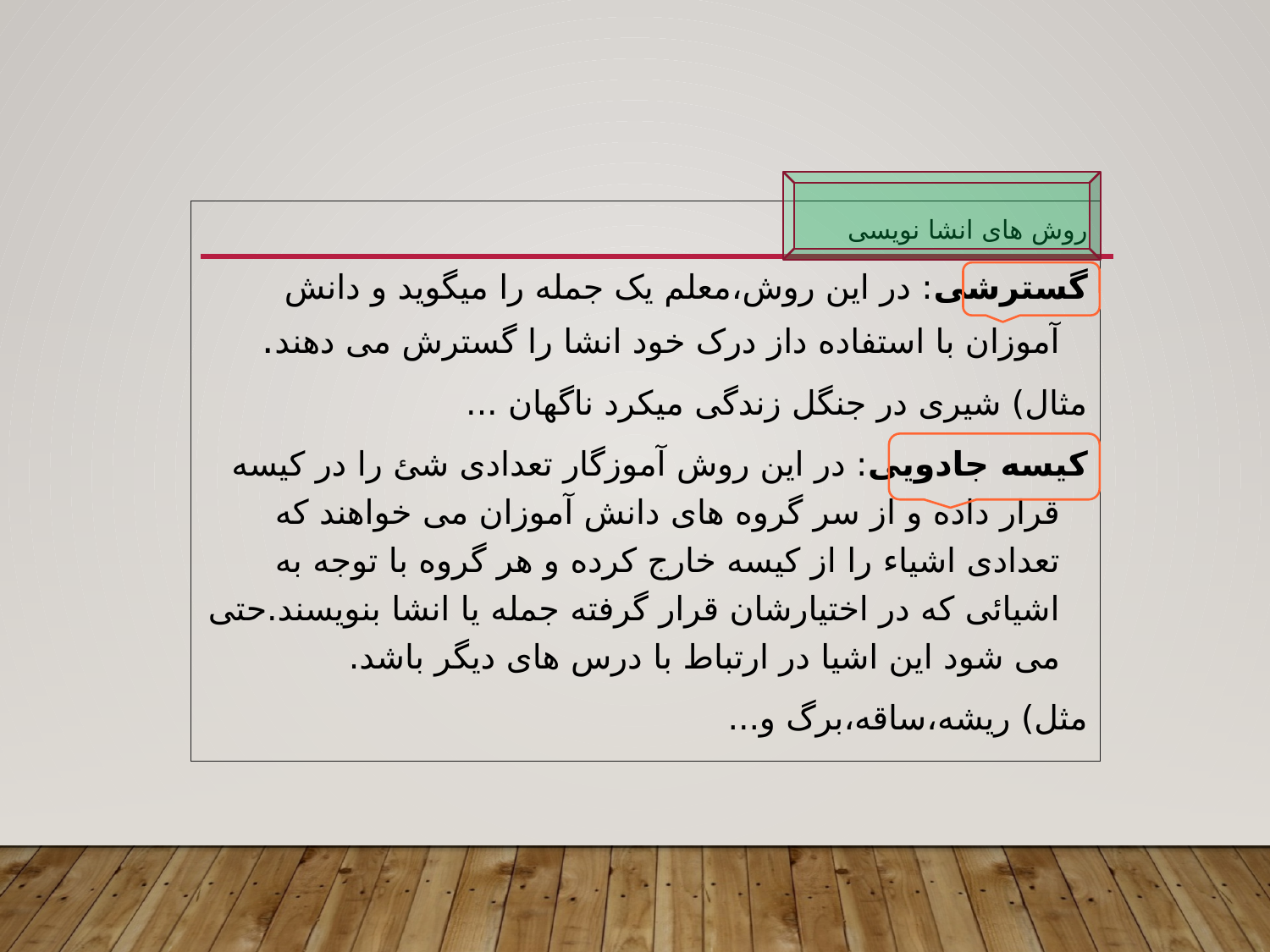

روش های انشا نویسی
گسترشی: در این روش،معلم یک جمله را میگوید و دانش آموزان با استفاده داز درک خود انشا را گسترش می دهند.
مثال) شیری در جنگل زندگی میکرد ناگهان ...
کیسه جادویی: در این روش آموزگار تعدادی شئ را در کیسه قرار داده و از سر گروه های دانش آموزان می خواهند که تعدادی اشیاء را از کیسه خارج کرده و هر گروه با توجه به اشیائی که در اختیارشان قرار گرفته جمله یا انشا بنویسند.حتی می شود این اشیا در ارتباط با درس های دیگر باشد.
مثل) ریشه،ساقه،برگ و...